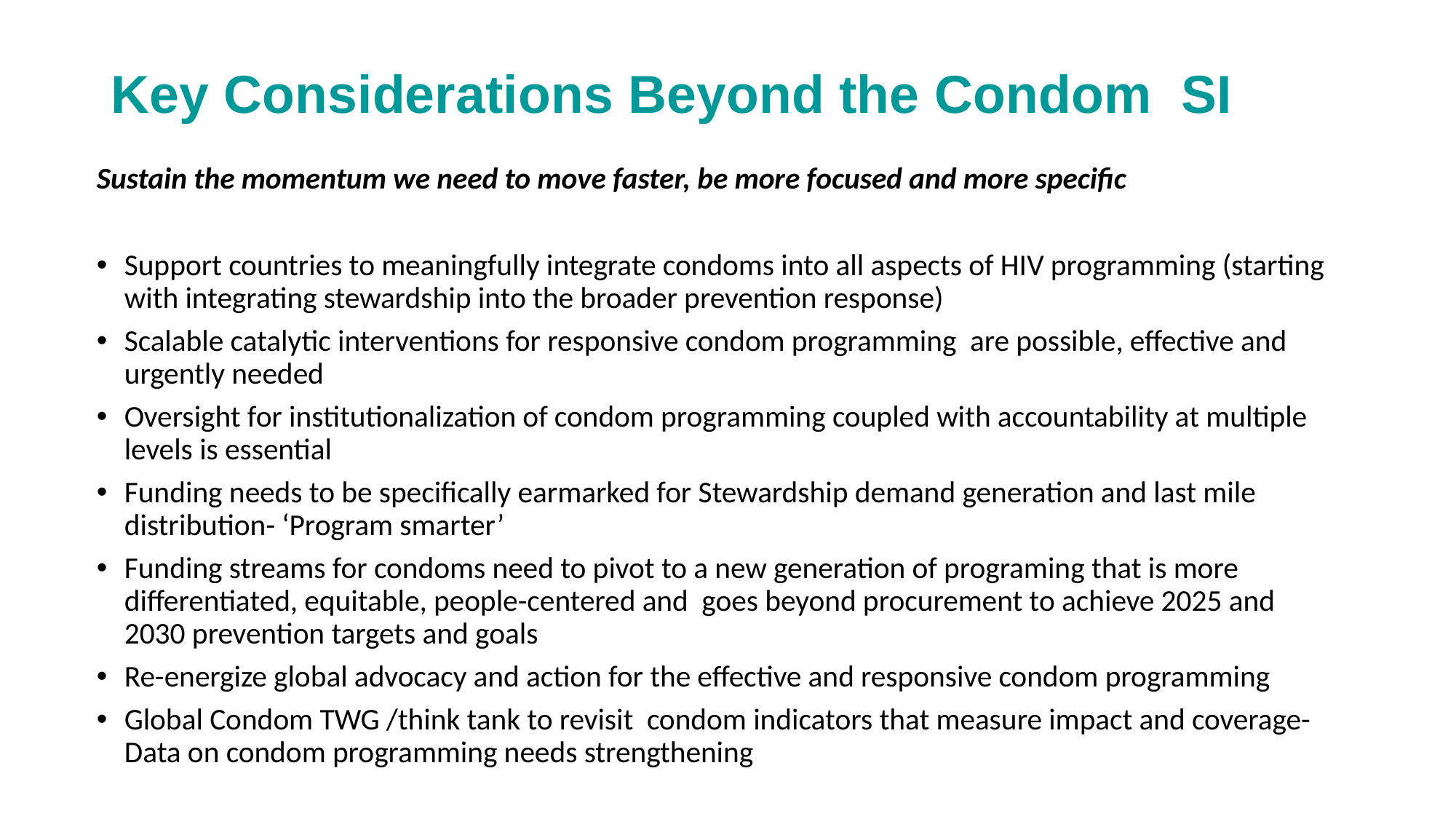

# Key Considerations Beyond the Condom  SI
Sustain the momentum we need to move faster, be more focused and more specific

Support countries to meaningfully integrate condoms into all aspects of HIV programming (starting with integrating stewardship into the broader prevention response)
Scalable catalytic interventions for responsive condom programming  are possible, effective and urgently needed
Oversight for institutionalization of condom programming coupled with accountability at multiple levels is essential
Funding needs to be specifically earmarked for Stewardship demand generation and last mile distribution- ‘Program smarter’
Funding streams for condoms need to pivot to a new generation of programing that is more differentiated, equitable, people-centered and  goes beyond procurement to achieve 2025 and 2030 prevention targets and goals
Re-energize global advocacy and action for the effective and responsive condom programming
Global Condom TWG /think tank to revisit  condom indicators that measure impact and coverage- Data on condom programming needs strengthening